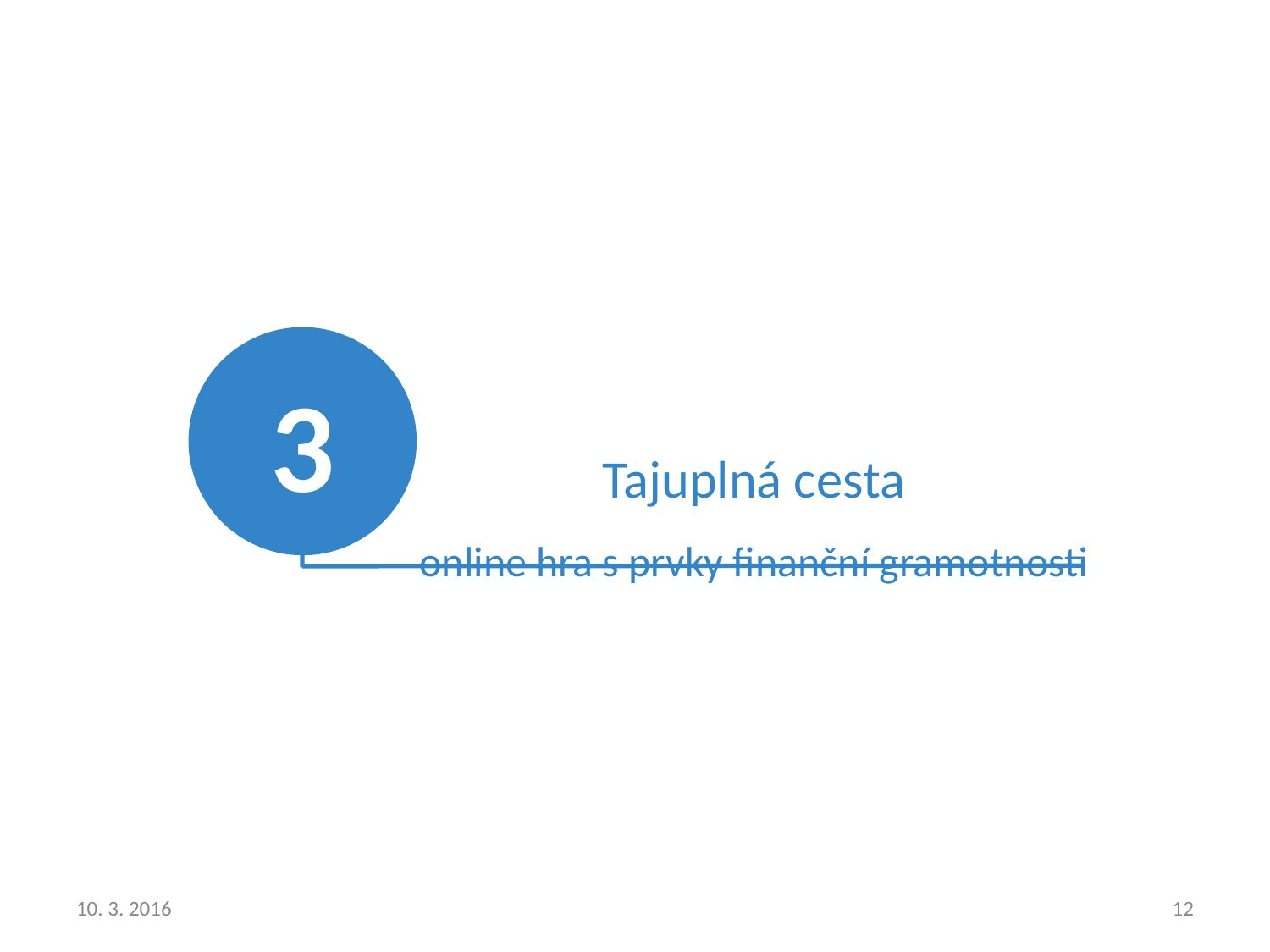

3
Tajuplná cesta
online hra s prvky finanční gramotnosti

10. 3. 2016

12